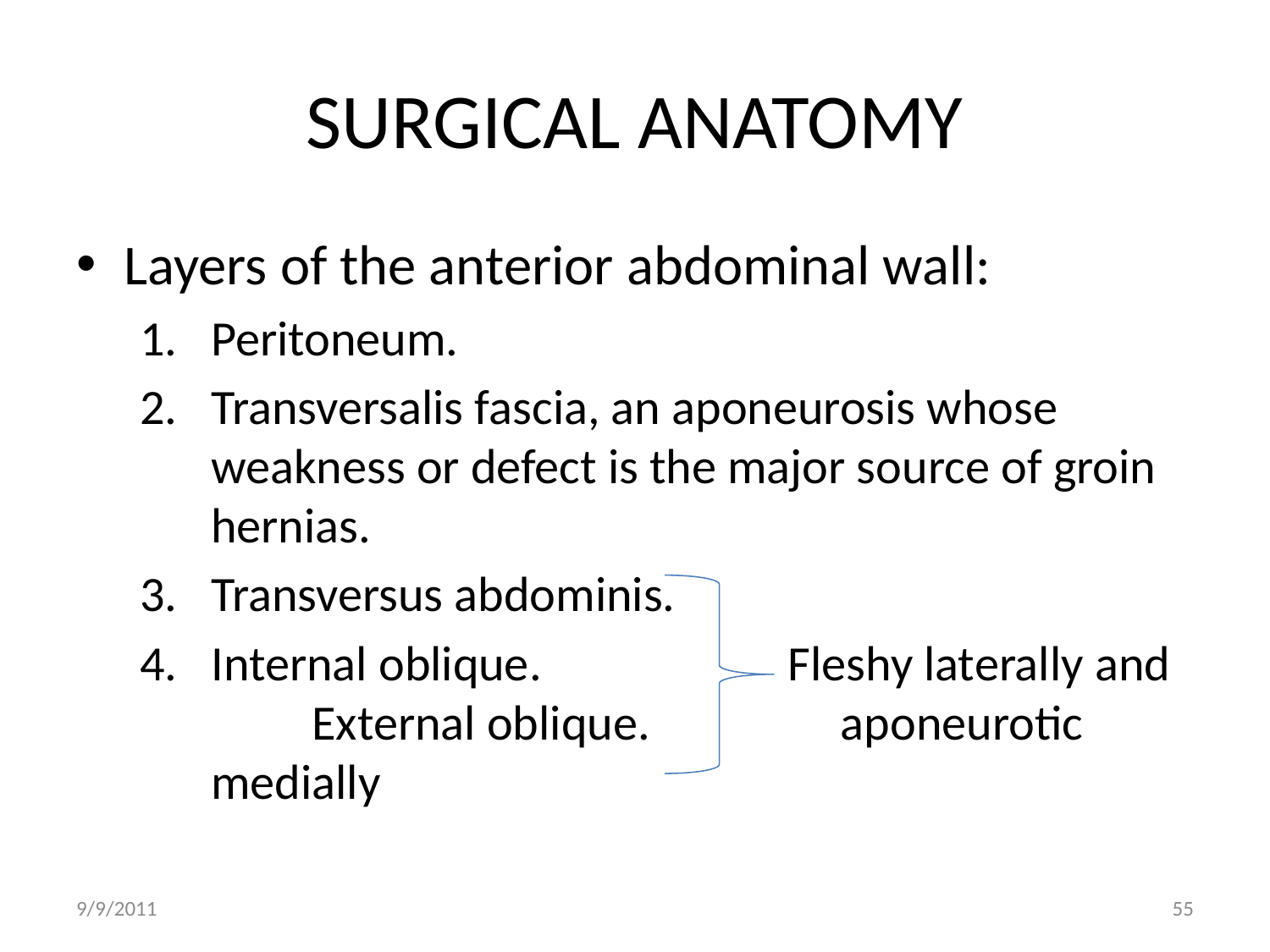

# SURGICAL ANATOMY
Layers of the anterior abdominal wall:
Peritoneum.
Transversalis fascia, an aponeurosis whose weakness or defect is the major source of groin hernias.
Transversus abdominis.
Internal oblique.                      Fleshy laterally and            External oblique.                 aponeurotic medially

9/9/2011
55